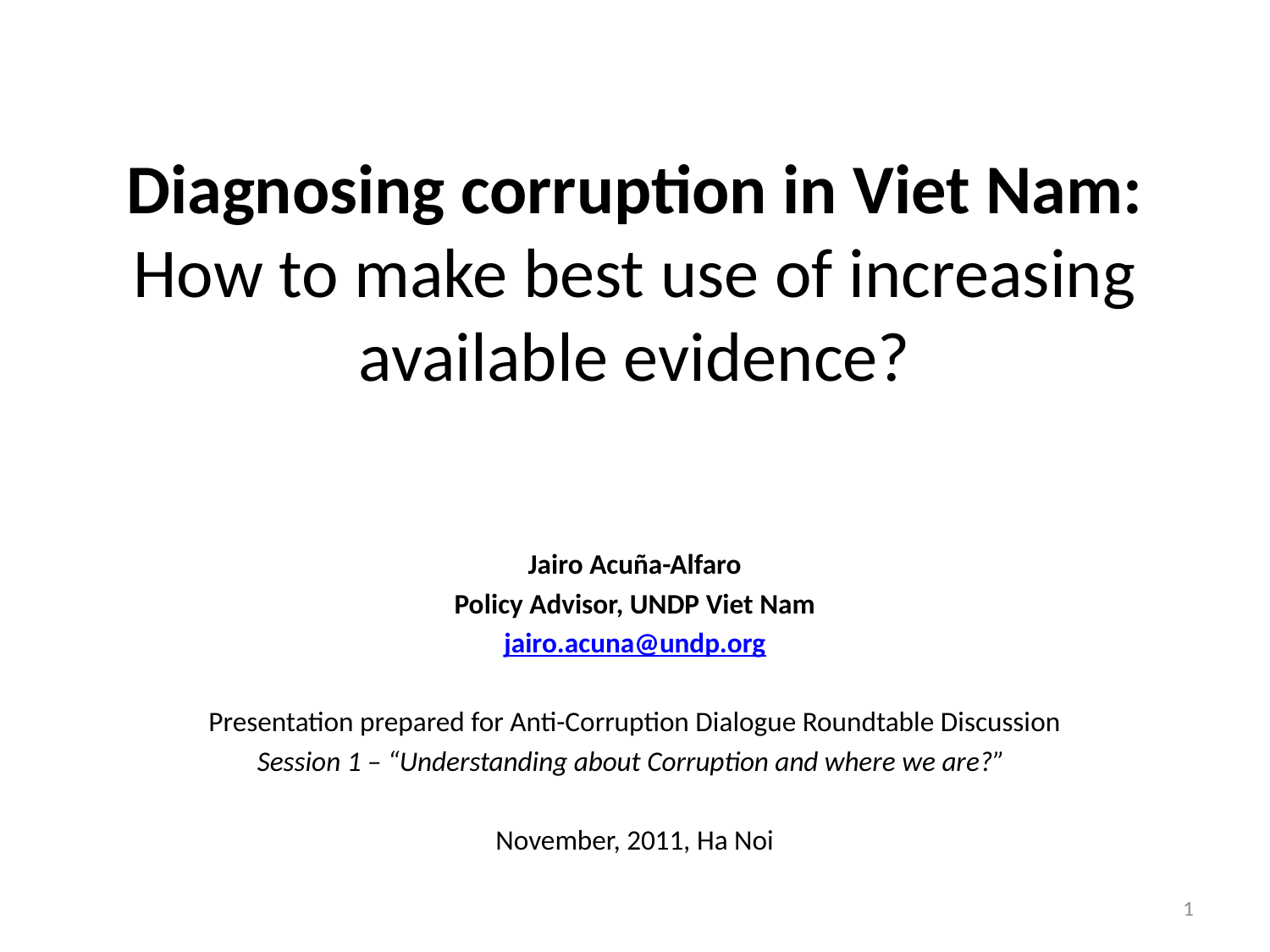

# Diagnosing corruption in Viet Nam: How to make best use of increasing available evidence?
Jairo Acuña-Alfaro
Policy Advisor, UNDP Viet Nam
jairo.acuna@undp.org

Presentation prepared for Anti-Corruption Dialogue Roundtable Discussion
Session 1 – “Understanding about Corruption and where we are?”

November, 2011, Ha Noi
1